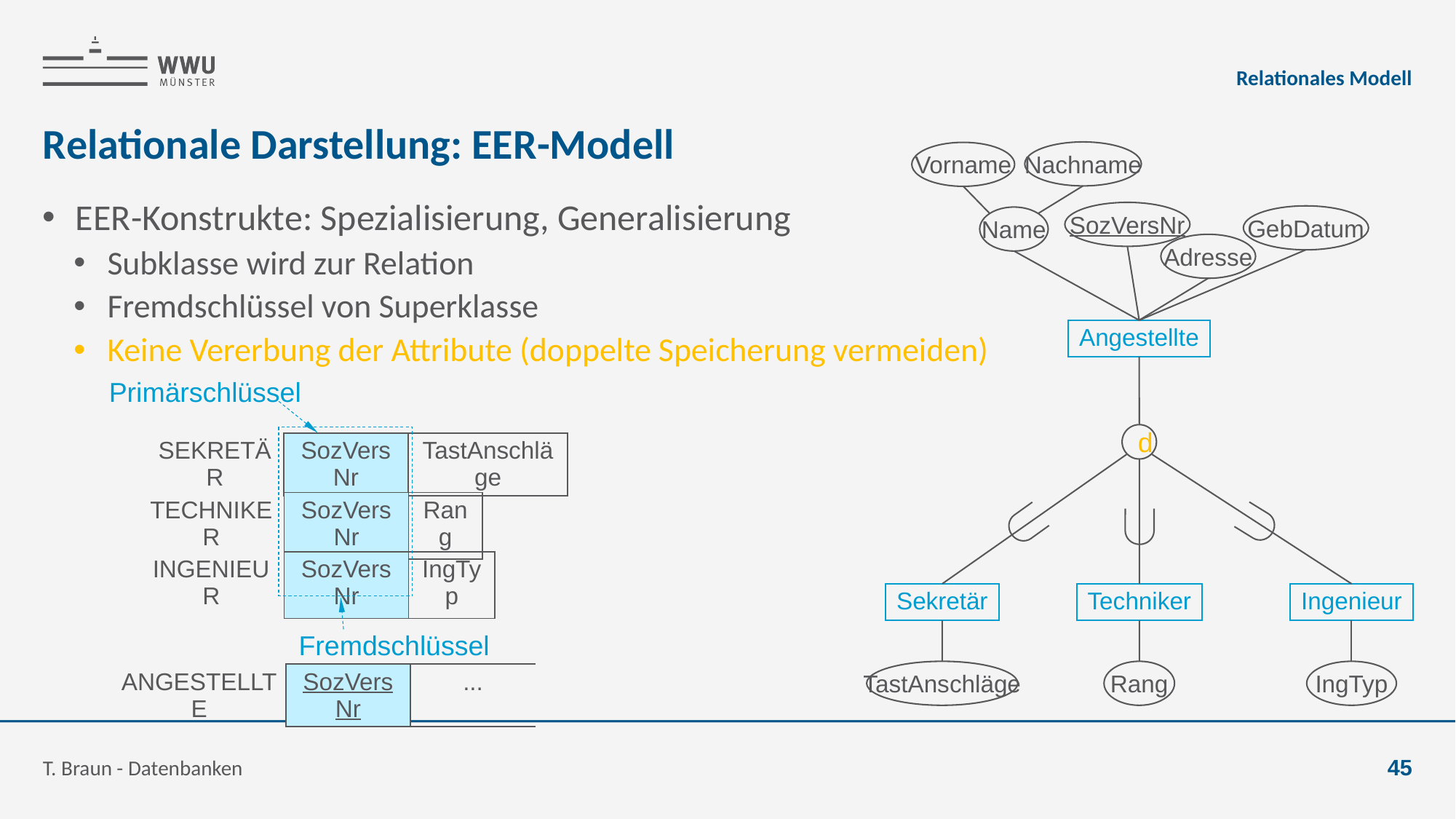

Relationales Modell
# Relationale Darstellung: EER-Modell
Nachname
Vorname
SozVersNr
GebDatum
Name
Adresse
Angestellte
d

Sekretär
Techniker
Ingenieur
TastAnschläge
IngTyp
Rang
EER-Konstrukte: Spezialisierung, Generalisierung
Subklasse wird zur Relation
Fremdschlüssel von Superklasse
Keine Vererbung der Attribute (doppelte Speicherung vermeiden)
Primärschlüssel

| SEKRETÄR | SozVersNr | TastAnschläge |
| --- | --- | --- |
| TECHNIKER | SozVersNr | Rang |
| --- | --- | --- |
| INGENIEUR | SozVersNr | IngTyp |
| --- | --- | --- |

Fremdschlüssel
| ANGESTELLTE | SozVersNr | ... |
| --- | --- | --- |
T. Braun - Datenbanken
45